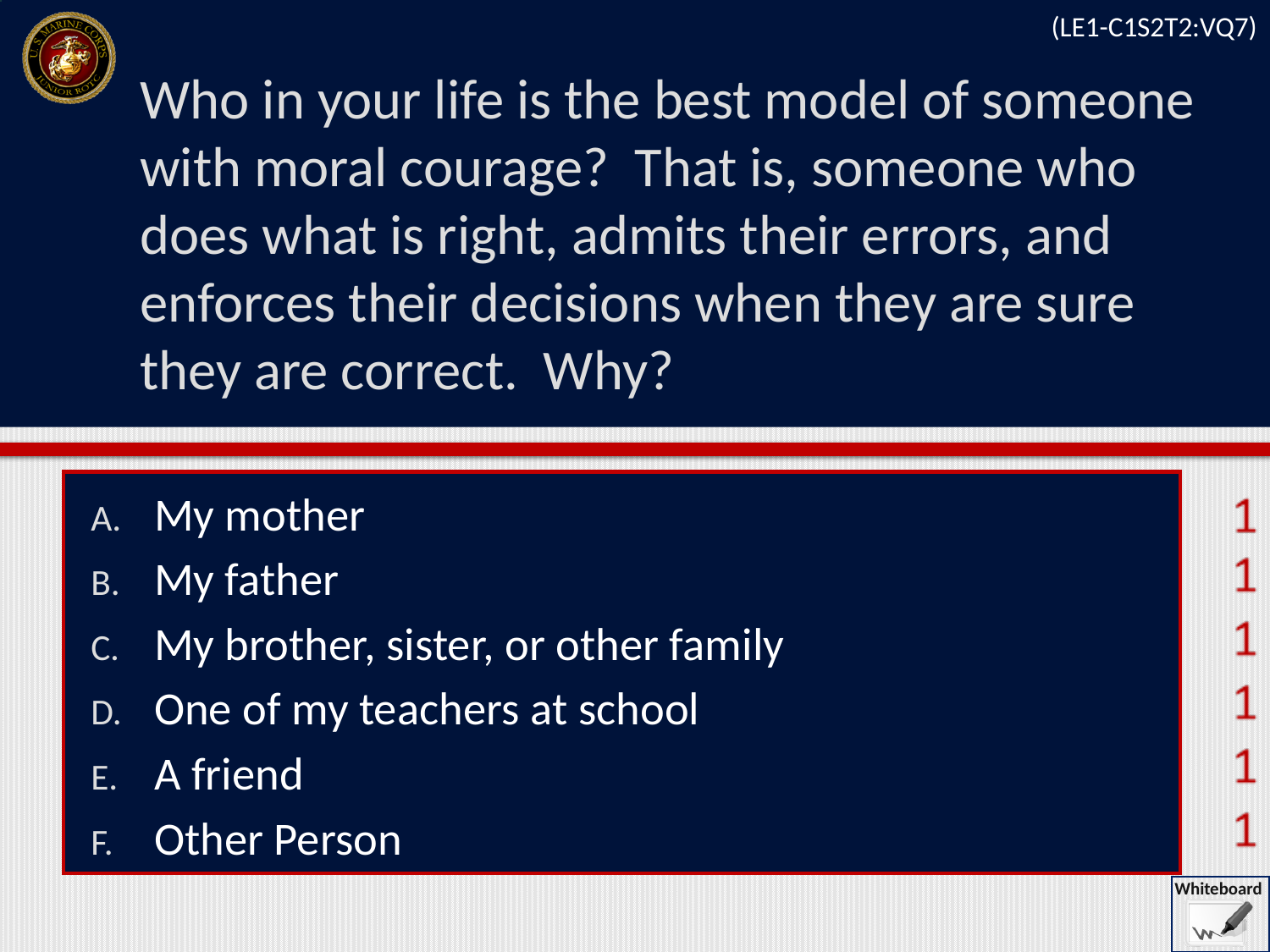

(LE1-C1S2T2:VQ7)
# Who in your life is the best model of someone with moral courage?  That is, someone who does what is right, admits their errors, and enforces their decisions when they are sure they are correct.  Why?

My mother
My father
My brother, sister, or other family
One of my teachers at school
A friend
Other Person